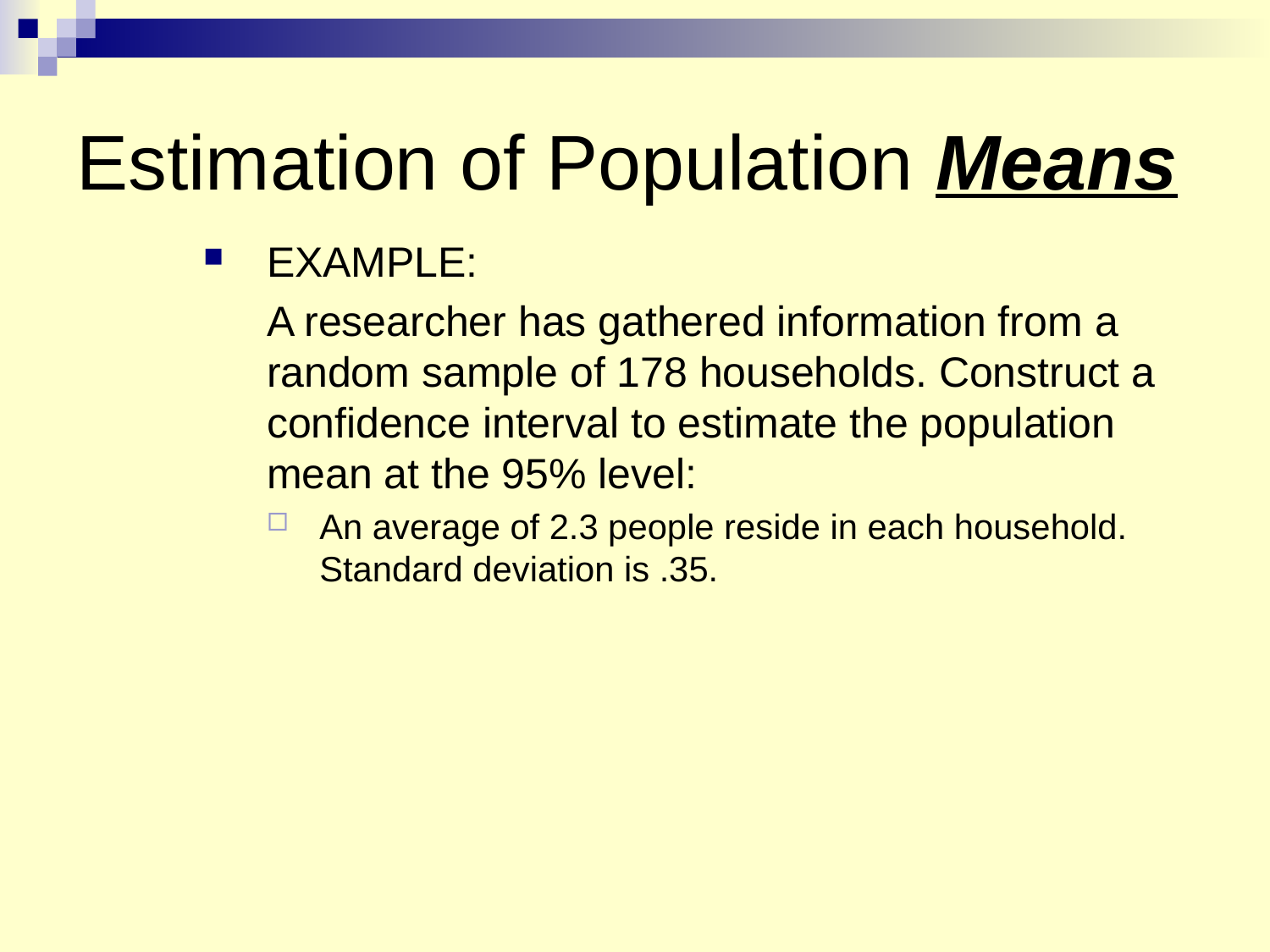

# Estimation of Population Means

EXAMPLE:
	A researcher has gathered information from a random sample of 178 households. Construct a confidence interval to estimate the population mean at the 95% level:
An average of 2.3 people reside in each household. Standard deviation is .35.